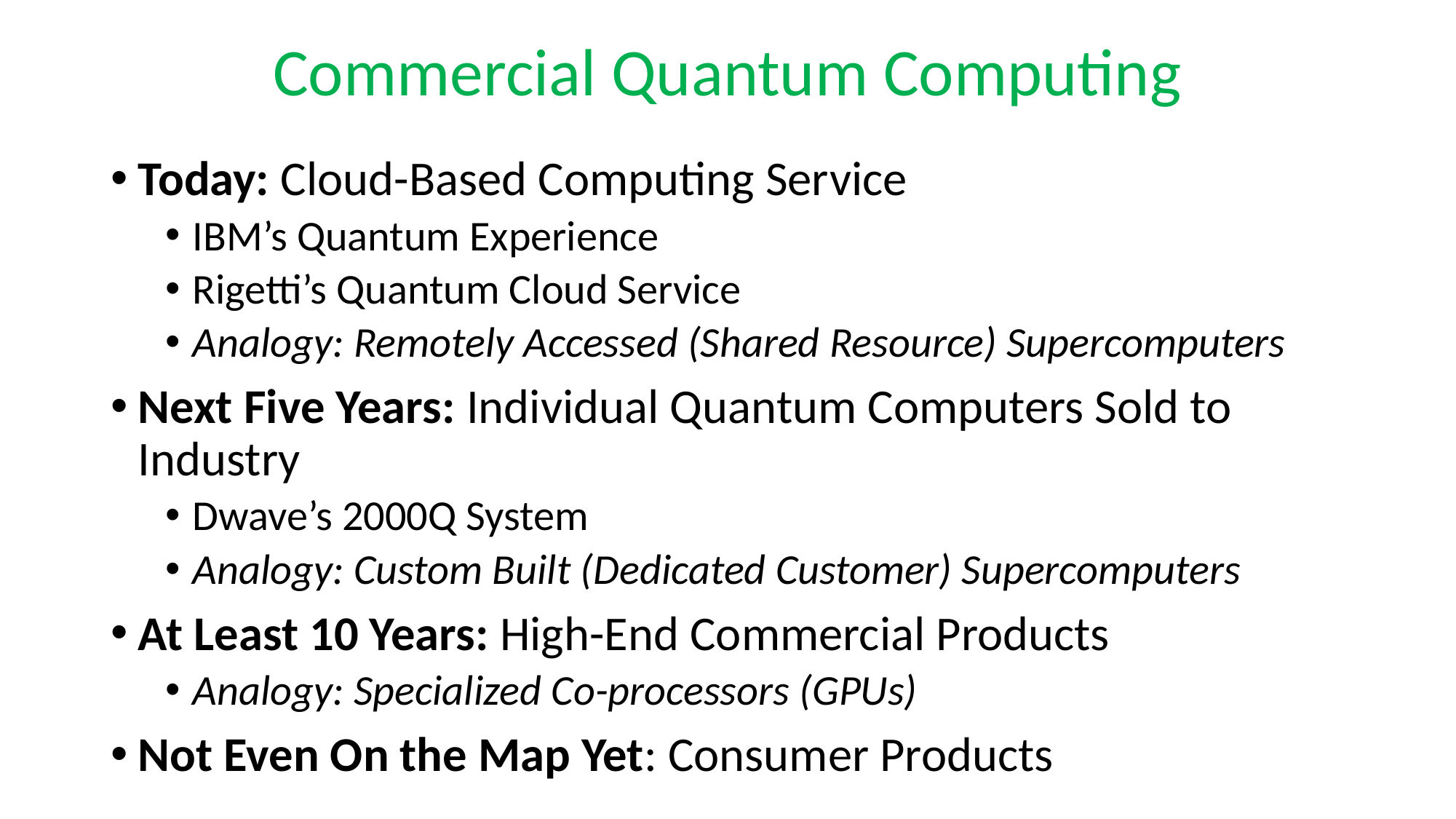

# Commercial Quantum Computing
Today: Cloud-Based Computing Service
IBM’s Quantum Experience
Rigetti’s Quantum Cloud Service
Analogy: Remotely Accessed (Shared Resource) Supercomputers
Next Five Years: Individual Quantum Computers Sold to Industry
Dwave’s 2000Q System
Analogy: Custom Built (Dedicated Customer) Supercomputers
At Least 10 Years: High-End Commercial Products
Analogy: Specialized Co-processors (GPUs)
Not Even On the Map Yet: Consumer Products